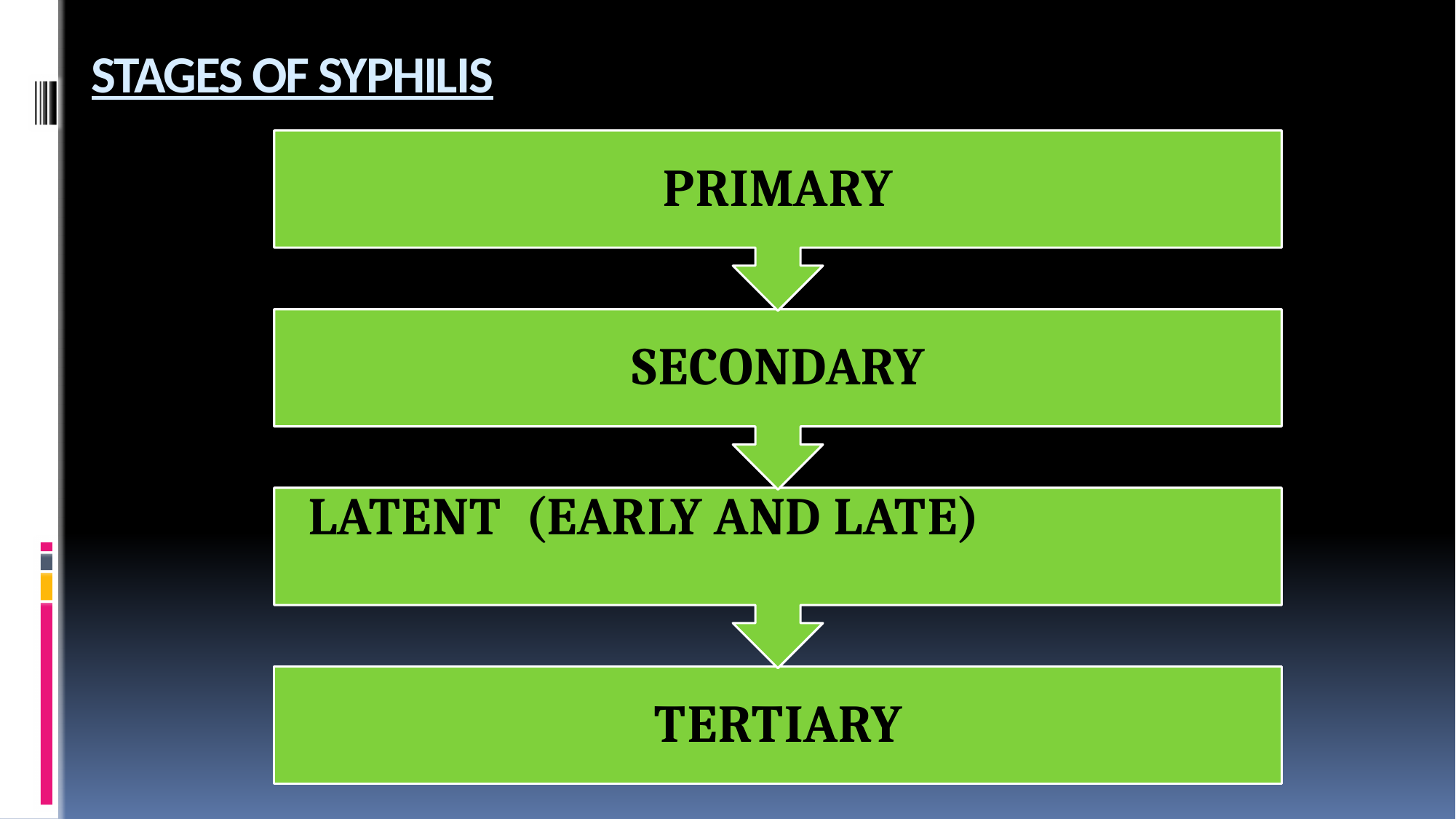

# STAGES OF SYPHILIS
TERTIARY
LATENT  (EARLY AND LATE)
SECONDARY
PRIMARY